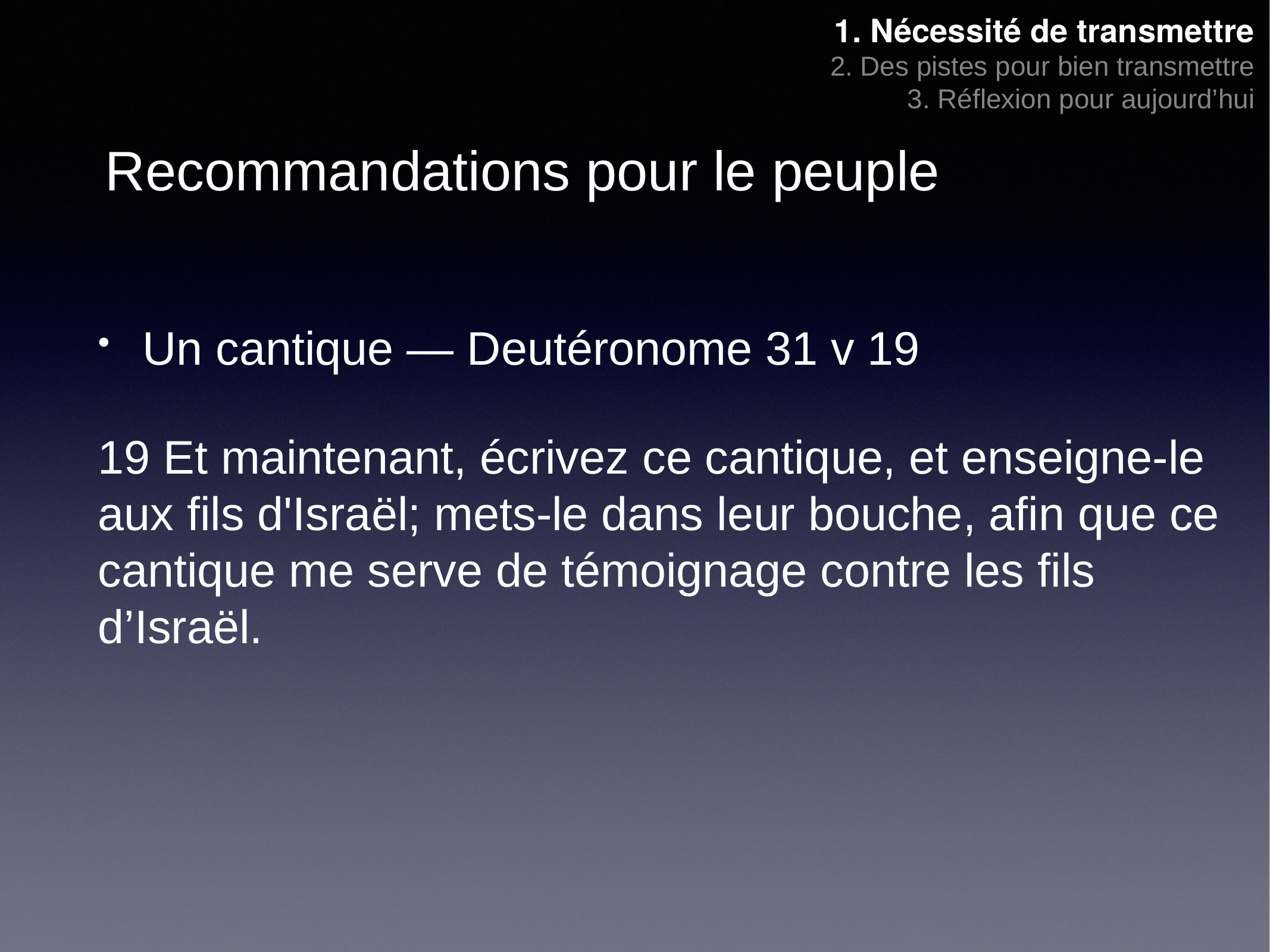

1. Nécessité de transmettre
2. Des pistes pour bien transmettre
3. Réflexion pour aujourd’hui
# Recommandations pour le peuple
Un cantique — Deutéronome 31 v 19
19 Et maintenant, écrivez ce cantique, et enseigne-le aux fils d'Israël; mets-le dans leur bouche, afin que ce cantique me serve de témoignage contre les fils d’Israël.